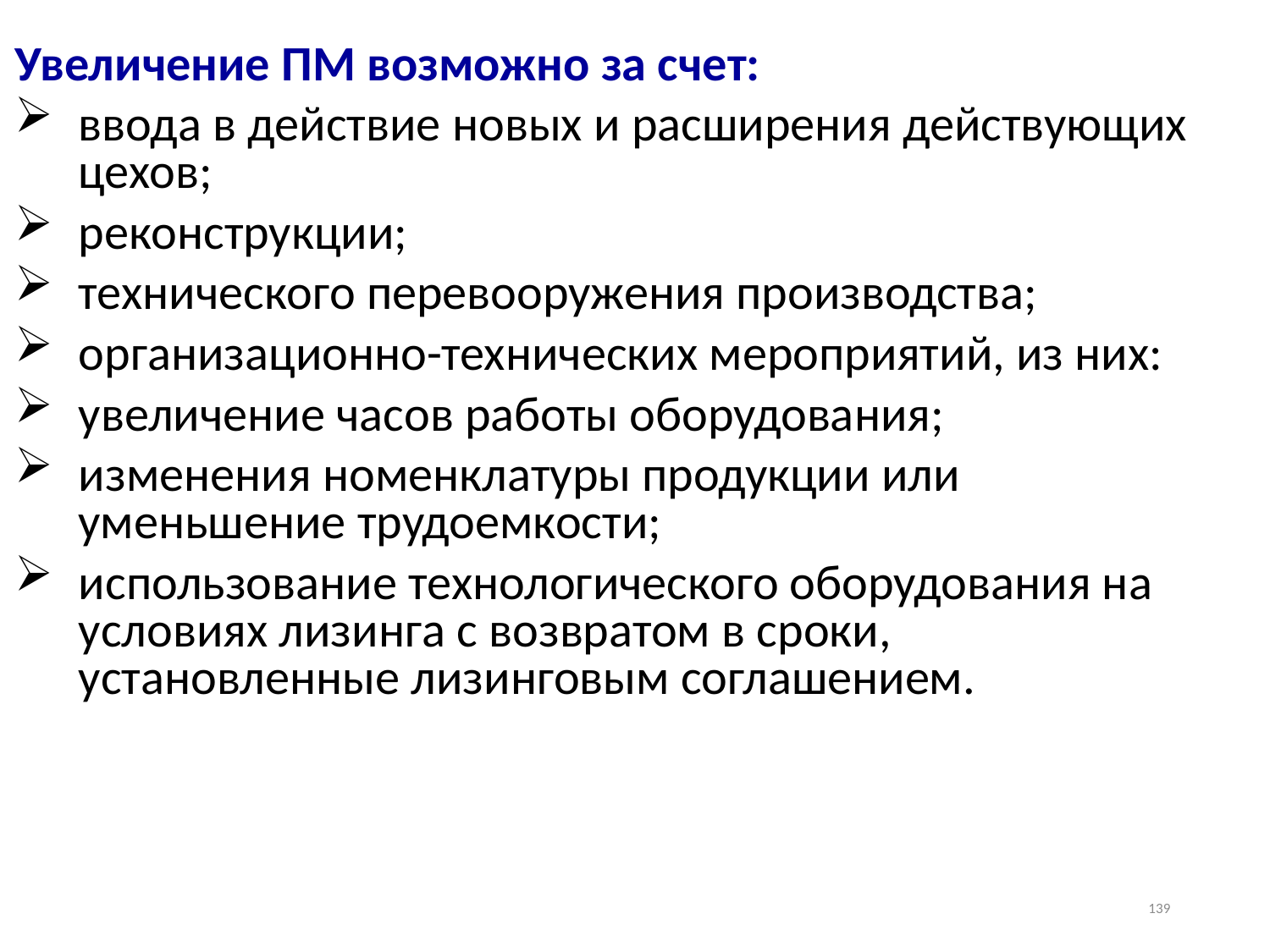

Увеличение ПМ возможно за счет:
ввода в действие новых и расширения действующих цехов;
реконструкции;
технического перевооружения производства;
организационно-технических мероприятий, из них:
увеличение часов работы оборудования;
изменения номенклатуры продукции или уменьшение трудоемкости;
использование технологического оборудования на условиях лизинга с возвратом в сроки, установленные лизинговым соглашением.
139